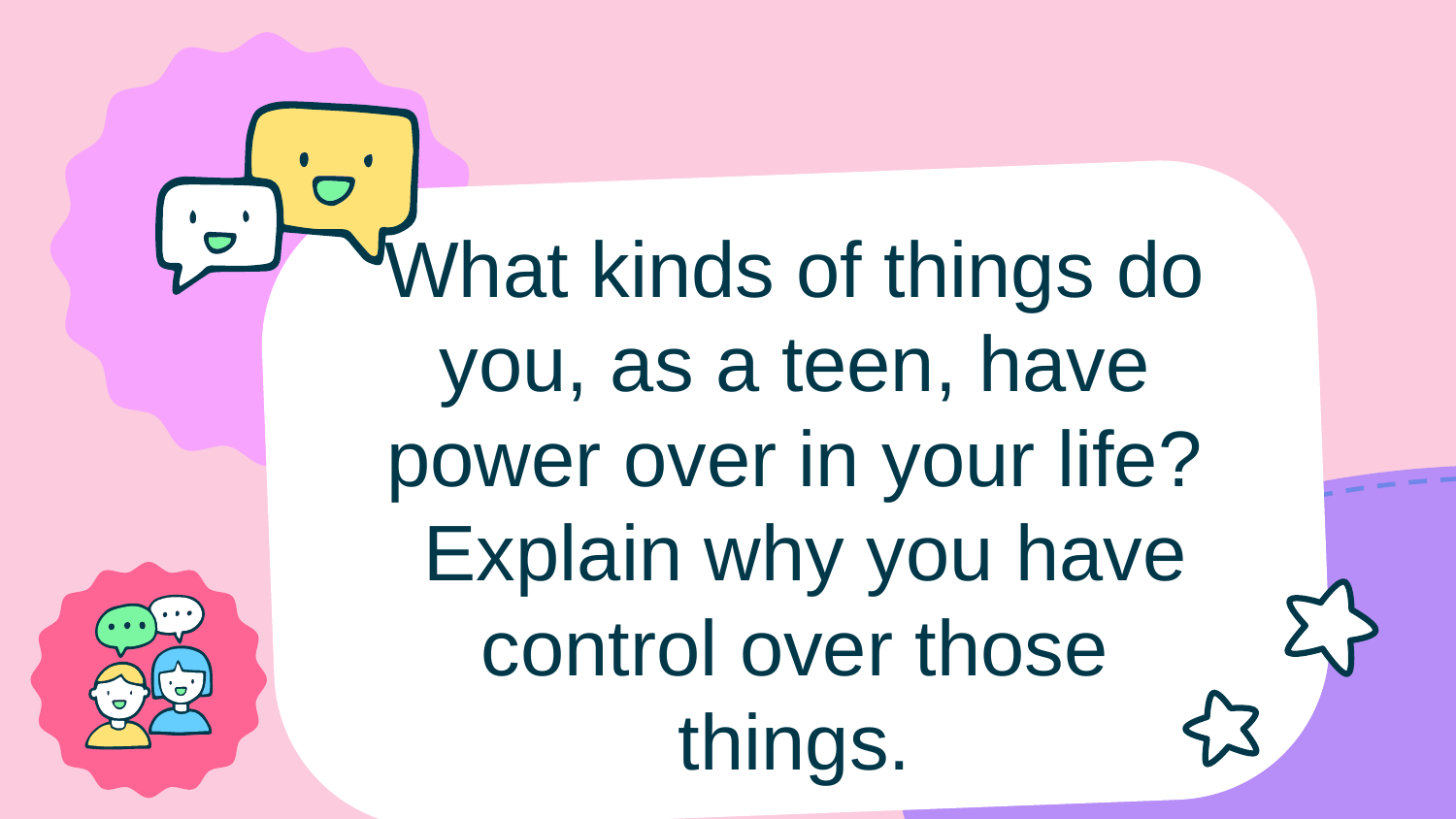

What kinds of things do you, as a teen, have power over in your life?
 Explain why you have control over those things.